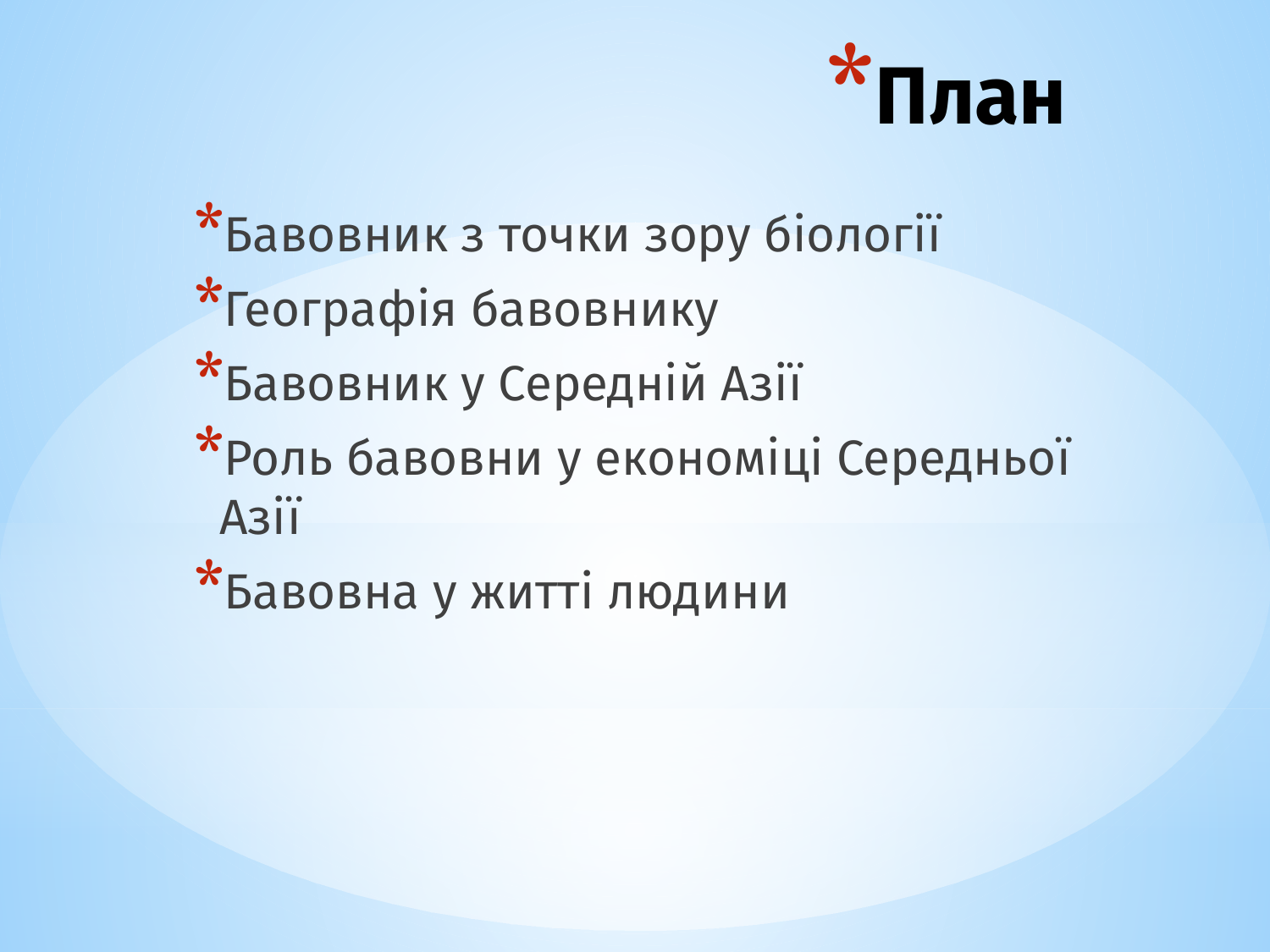

# План
Бавовник з точки зору біології
Географія бавовнику
Бавовник у Середній Азії
Роль бавовни у економіці Середньої Азії
Бавовна у житті людини